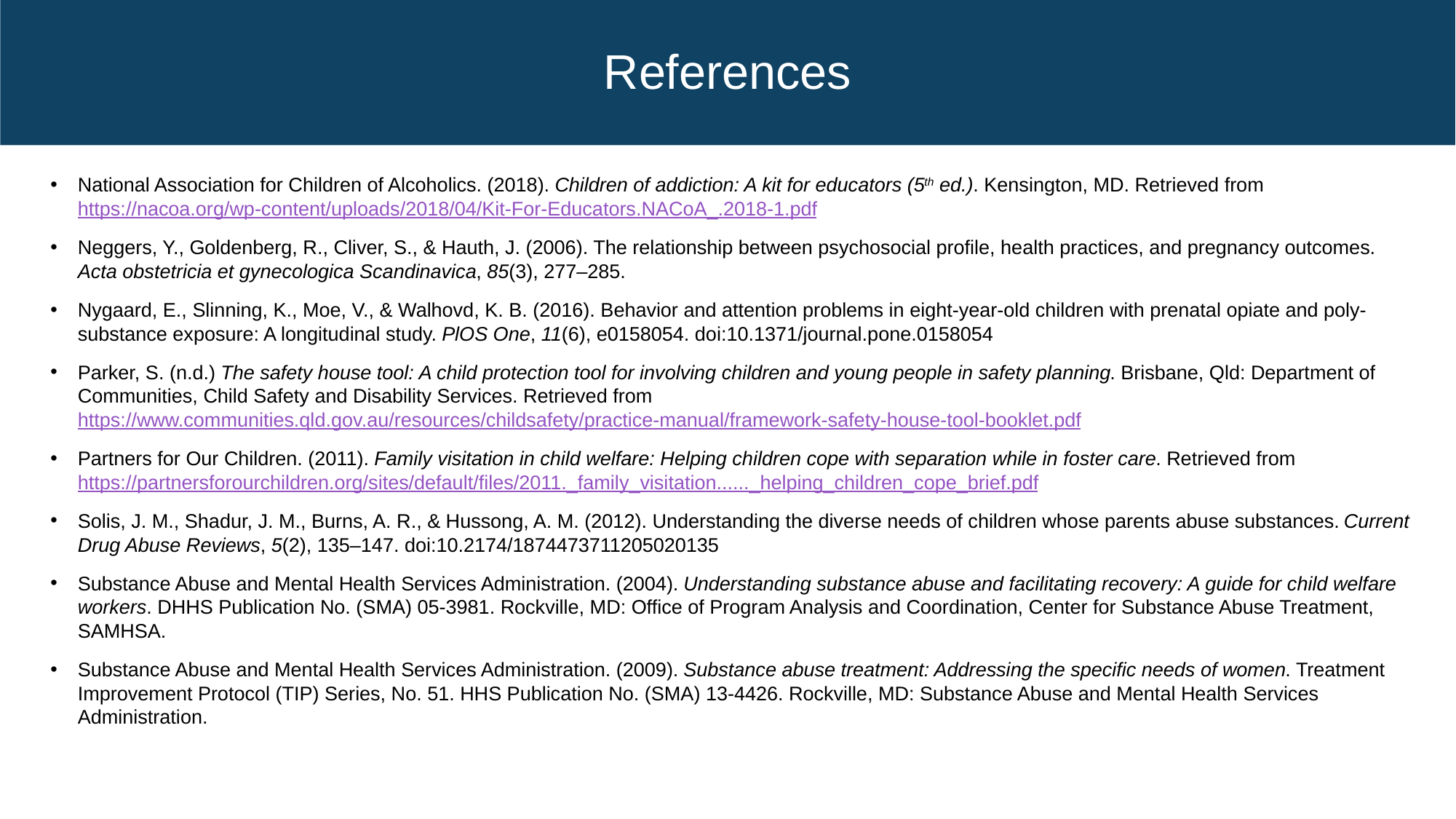

# References
National Association for Children of Alcoholics. (2018). Children of addiction: A kit for educators (5th ed.). Kensington, MD. Retrieved from https://nacoa.org/wp-content/uploads/2018/04/Kit-For-Educators.NACoA_.2018-1.pdf
Neggers, Y., Goldenberg, R., Cliver, S., & Hauth, J. (2006). The relationship between psychosocial profile, health practices, and pregnancy outcomes. Acta obstetricia et gynecologica Scandinavica, 85(3), 277–285.
Nygaard, E., Slinning, K., Moe, V., & Walhovd, K. B. (2016). Behavior and attention problems in eight-year-old children with prenatal opiate and poly-substance exposure: A longitudinal study. PlOS One, 11(6), e0158054. doi:10.1371/journal.pone.0158054
Parker, S. (n.d.) The safety house tool: A child protection tool for involving children and young people in safety planning. Brisbane, Qld: Department of Communities, Child Safety and Disability Services. Retrieved from https://www.communities.qld.gov.au/resources/childsafety/practice-manual/framework-safety-house-tool-booklet.pdf
Partners for Our Children. (2011). Family visitation in child welfare: Helping children cope with separation while in foster care. Retrieved from https://partnersforourchildren.org/sites/default/files/2011._family_visitation......_helping_children_cope_brief.pdf
Solis, J. M., Shadur, J. M., Burns, A. R., & Hussong, A. M. (2012). Understanding the diverse needs of children whose parents abuse substances. Current Drug Abuse Reviews, 5(2), 135–147. doi:10.2174/1874473711205020135
Substance Abuse and Mental Health Services Administration. (2004). Understanding substance abuse and facilitating recovery: A guide for child welfare workers. DHHS Publication No. (SMA) 05-3981. Rockville, MD: Office of Program Analysis and Coordination, Center for Substance Abuse Treatment, SAMHSA.
Substance Abuse and Mental Health Services Administration. (2009). Substance abuse treatment: Addressing the specific needs of women. Treatment Improvement Protocol (TIP) Series, No. 51. HHS Publication No. (SMA) 13-4426. Rockville, MD: Substance Abuse and Mental Health Services Administration.